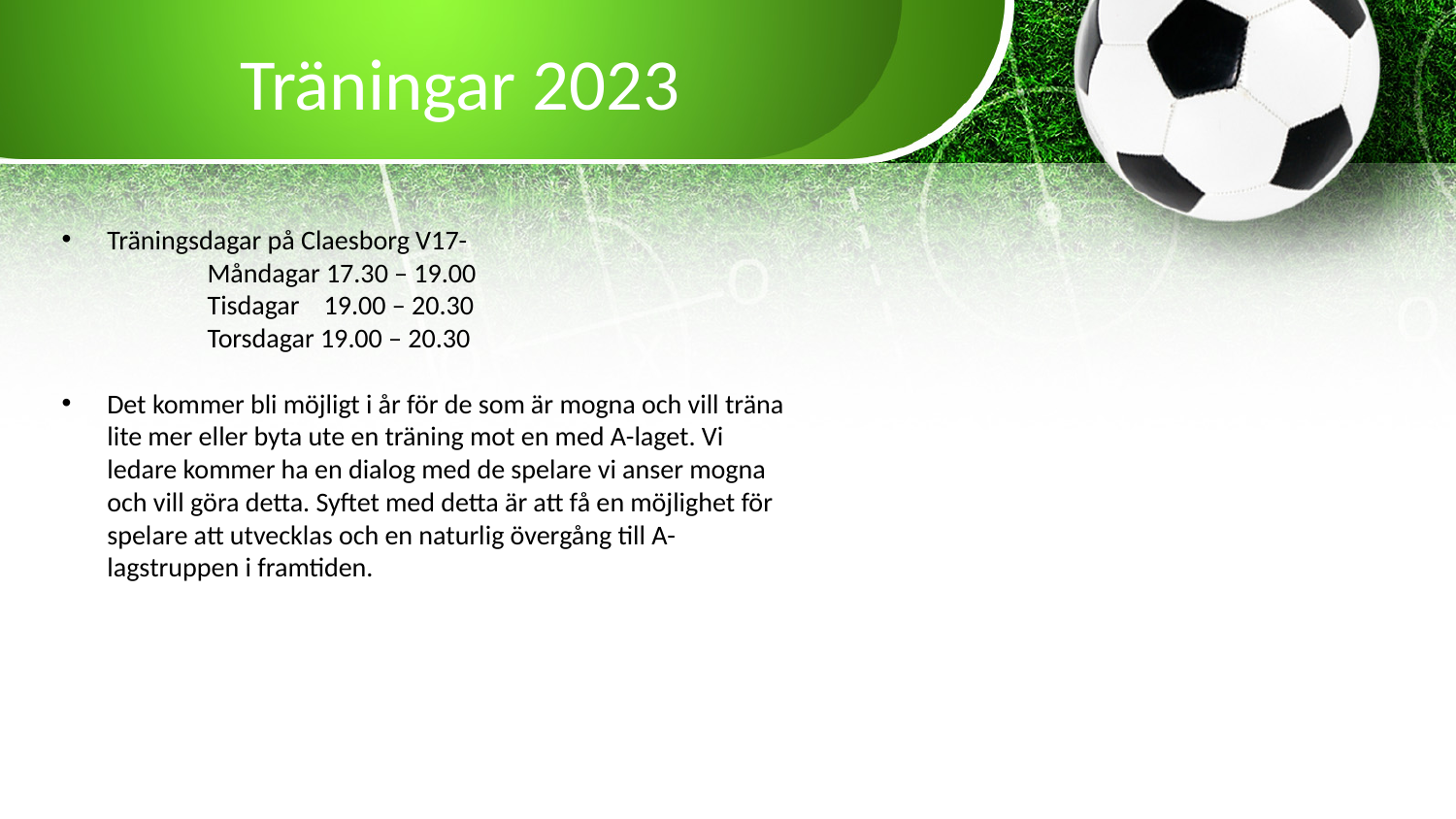

# Träningar 2023

Träningsdagar på Claesborg V17-
	Måndagar 17.30 – 19.00
	Tisdagar    19.00 – 20.30
	Torsdagar 19.00 – 20.30

Det kommer bli möjligt i år för de som är mogna och vill träna lite mer eller byta ute en träning mot en med A-laget. Vi ledare kommer ha en dialog med de spelare vi anser mogna och vill göra detta. Syftet med detta är att få en möjlighet för spelare att utvecklas och en naturlig övergång till A-lagstruppen i framtiden.